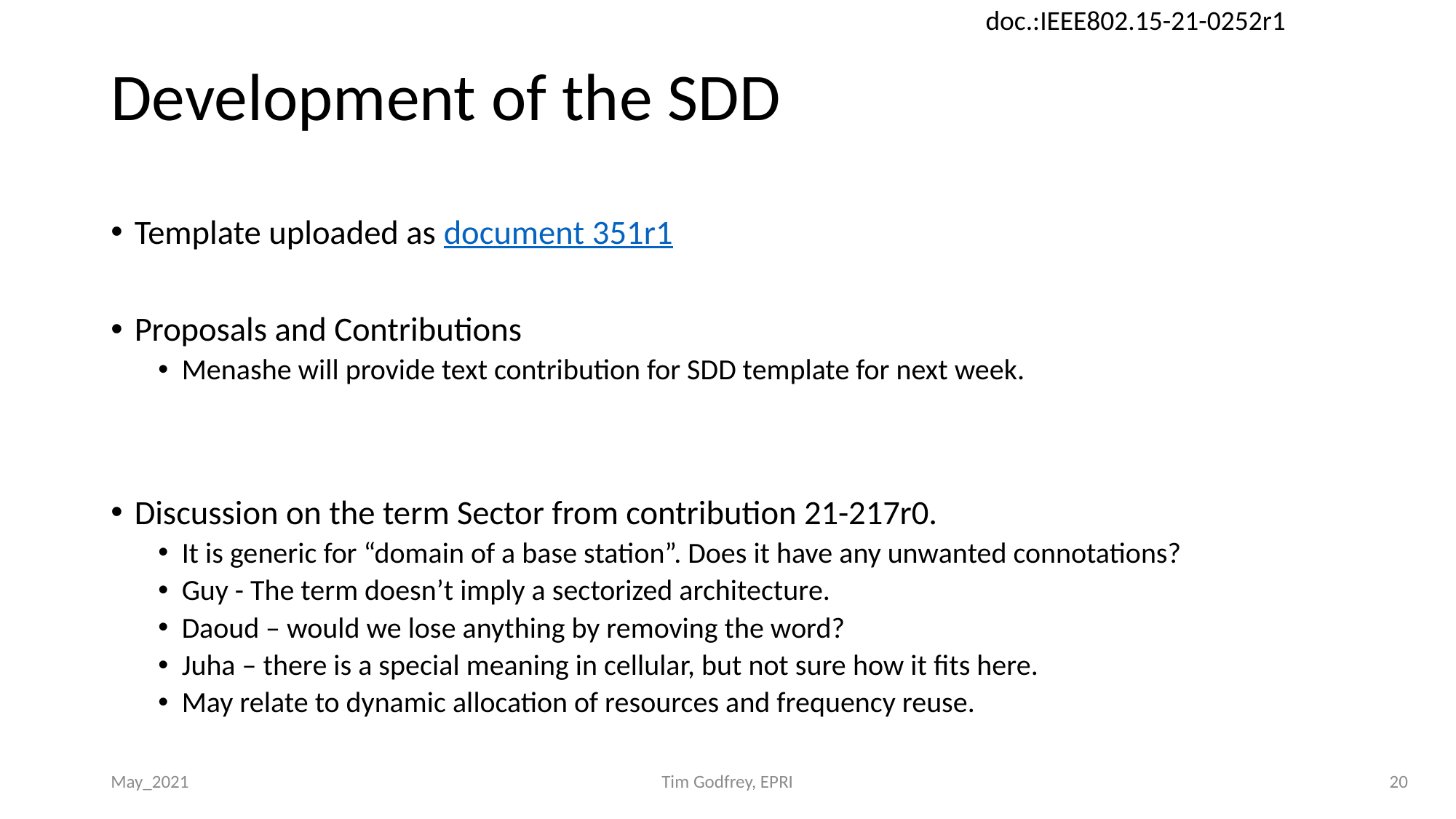

# Development of the SDD
Template uploaded as document 351r1

Proposals and Contributions
Menashe will provide text contribution for SDD template for next week.

Discussion on the term Sector from contribution 21-217r0.
It is generic for “domain of a base station”. Does it have any unwanted connotations?
Guy - The term doesn’t imply a sectorized architecture.
Daoud – would we lose anything by removing the word?
Juha – there is a special meaning in cellular, but not sure how it fits here.
May relate to dynamic allocation of resources and frequency reuse.

May_2021
Tim Godfrey, EPRI
20